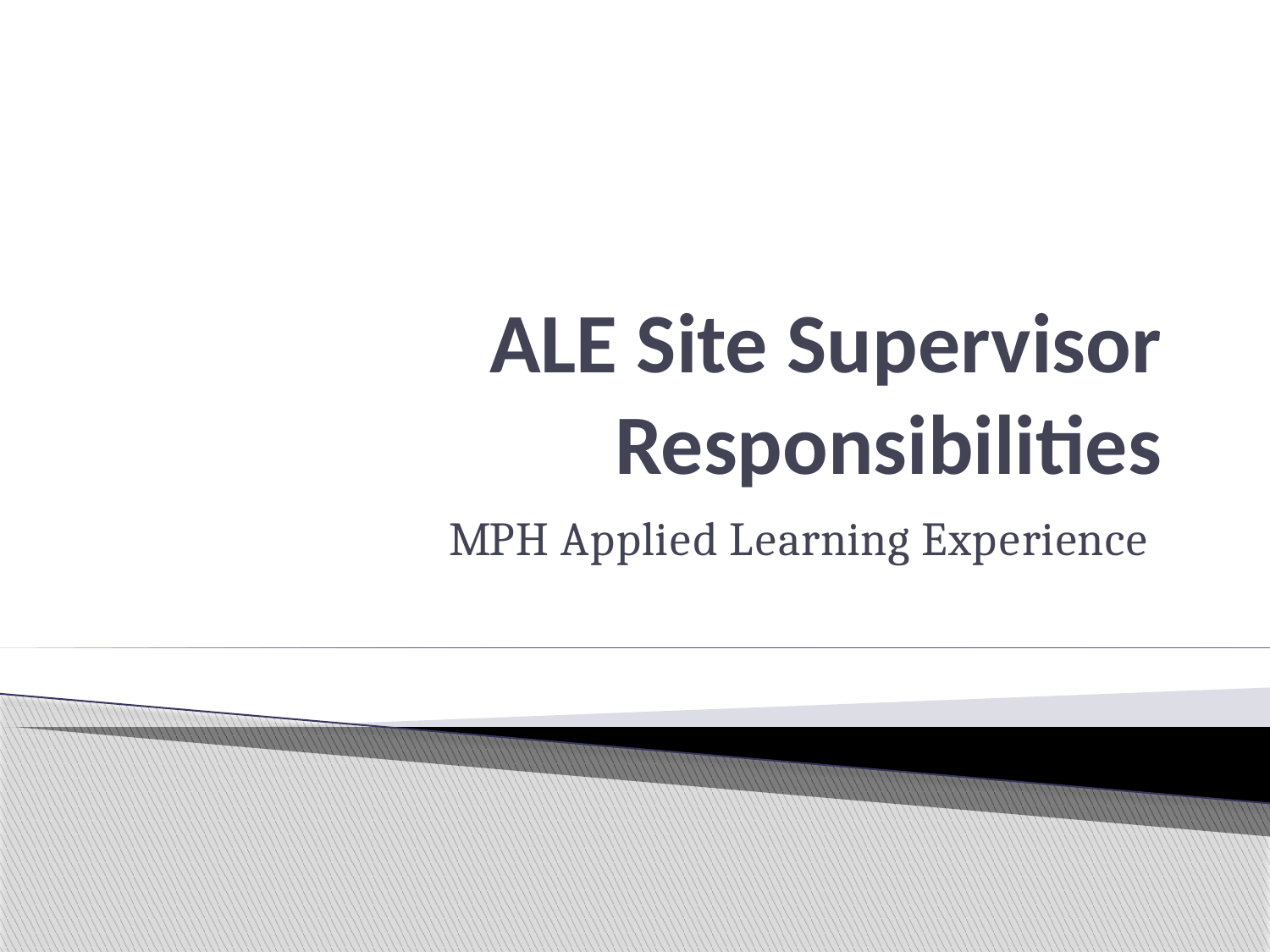

# ALE Site Supervisor Responsibilities
MPH Applied Learning Experience